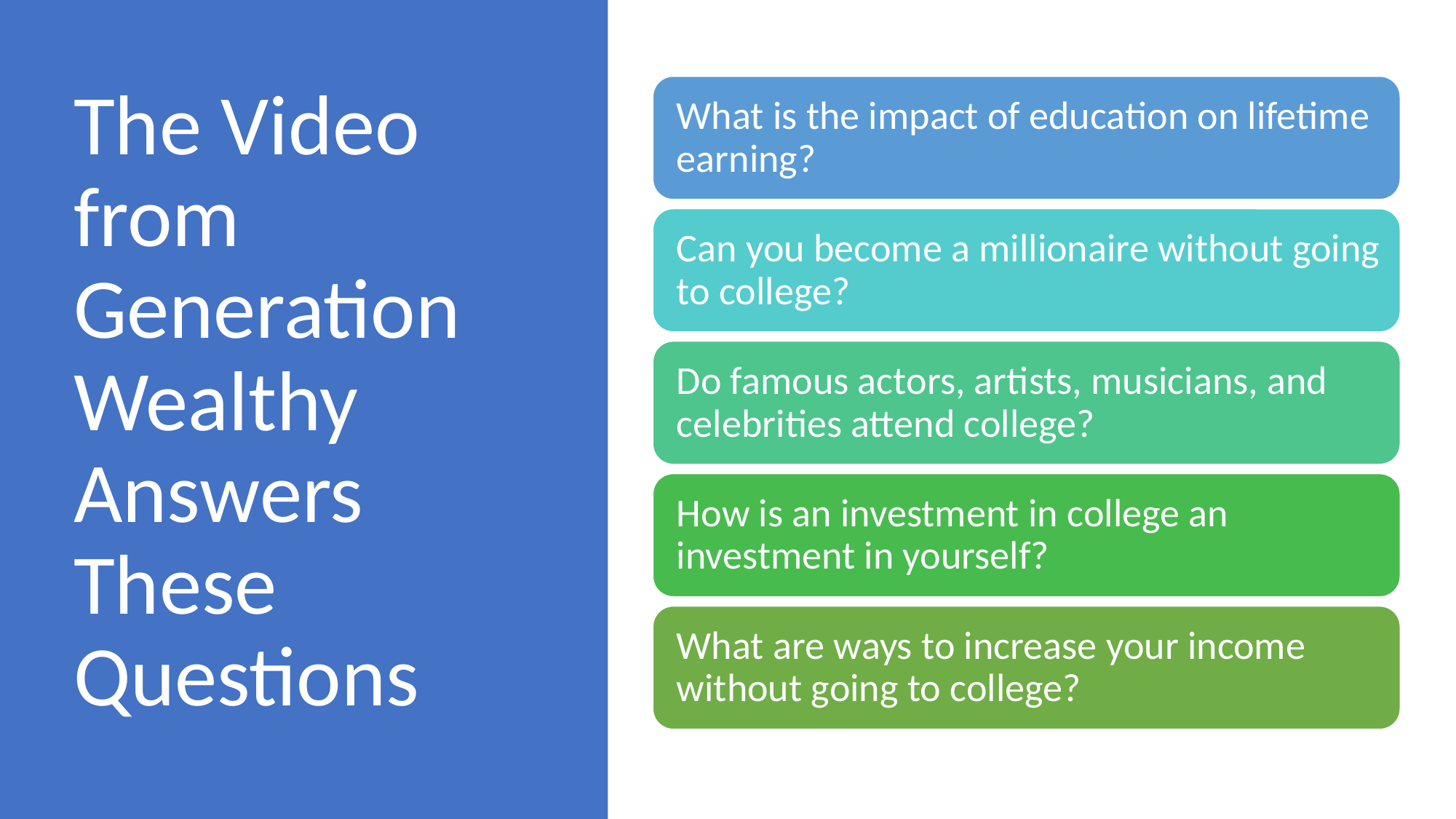

# The Video from Generation Wealthy Answers These Questions
What is the impact of education on lifetime earning?
Can you become a millionaire without going to college?
Do famous actors, artists, musicians, and celebrities attend college?
How is an investment in college an investment in yourself?
What are ways to increase your income without going to college?